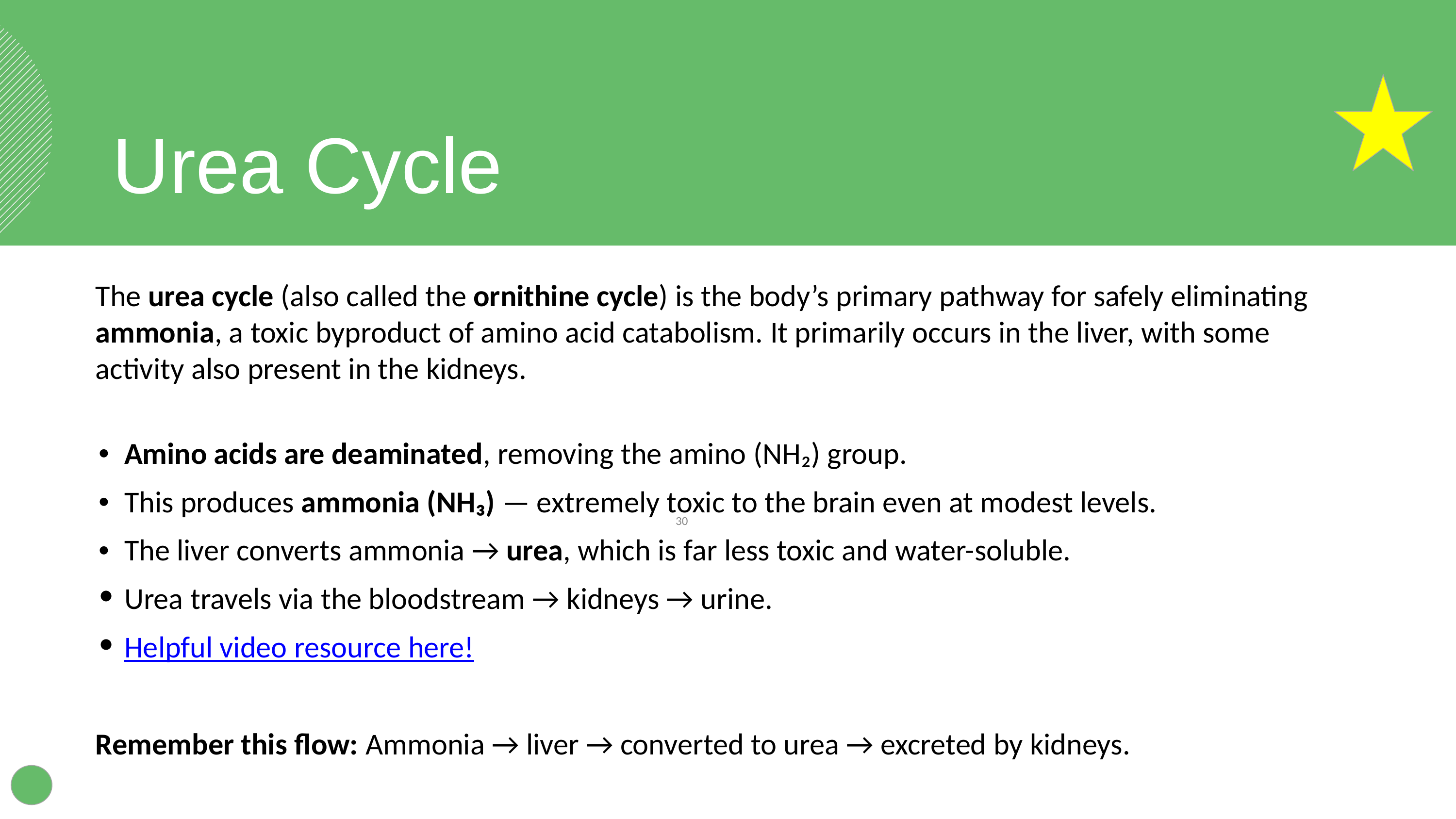

Urea Cycle
The urea cycle (also called the ornithine cycle) is the body’s primary pathway for safely eliminating ammonia, a toxic byproduct of amino acid catabolism. It primarily occurs in the liver, with some activity also present in the kidneys.

Amino acids are deaminated, removing the amino (NH₂) group.
This produces ammonia (NH₃) — extremely toxic to the brain even at modest levels.
The liver converts ammonia → urea, which is far less toxic and water-soluble.
Urea travels via the bloodstream → kidneys → urine.
Helpful video resource here!

Remember this flow: Ammonia → liver → converted to urea → excreted by kidneys.

30